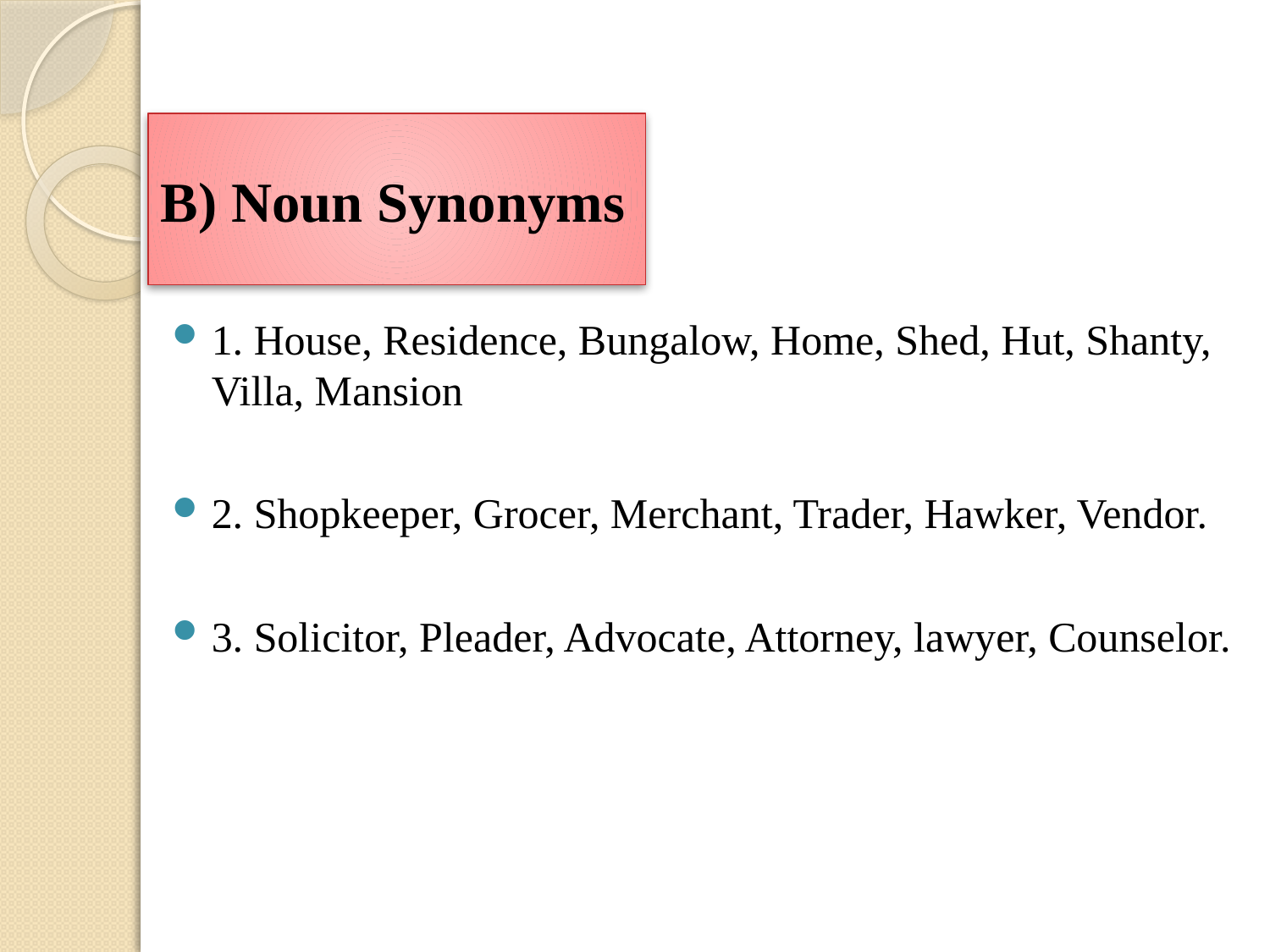

# B) Noun Synonyms
1. House, Residence, Bungalow, Home, Shed, Hut, Shanty, Villa, Mansion

2. Shopkeeper, Grocer, Merchant, Trader, Hawker, Vendor.

3. Solicitor, Pleader, Advocate, Attorney, lawyer, Counselor.